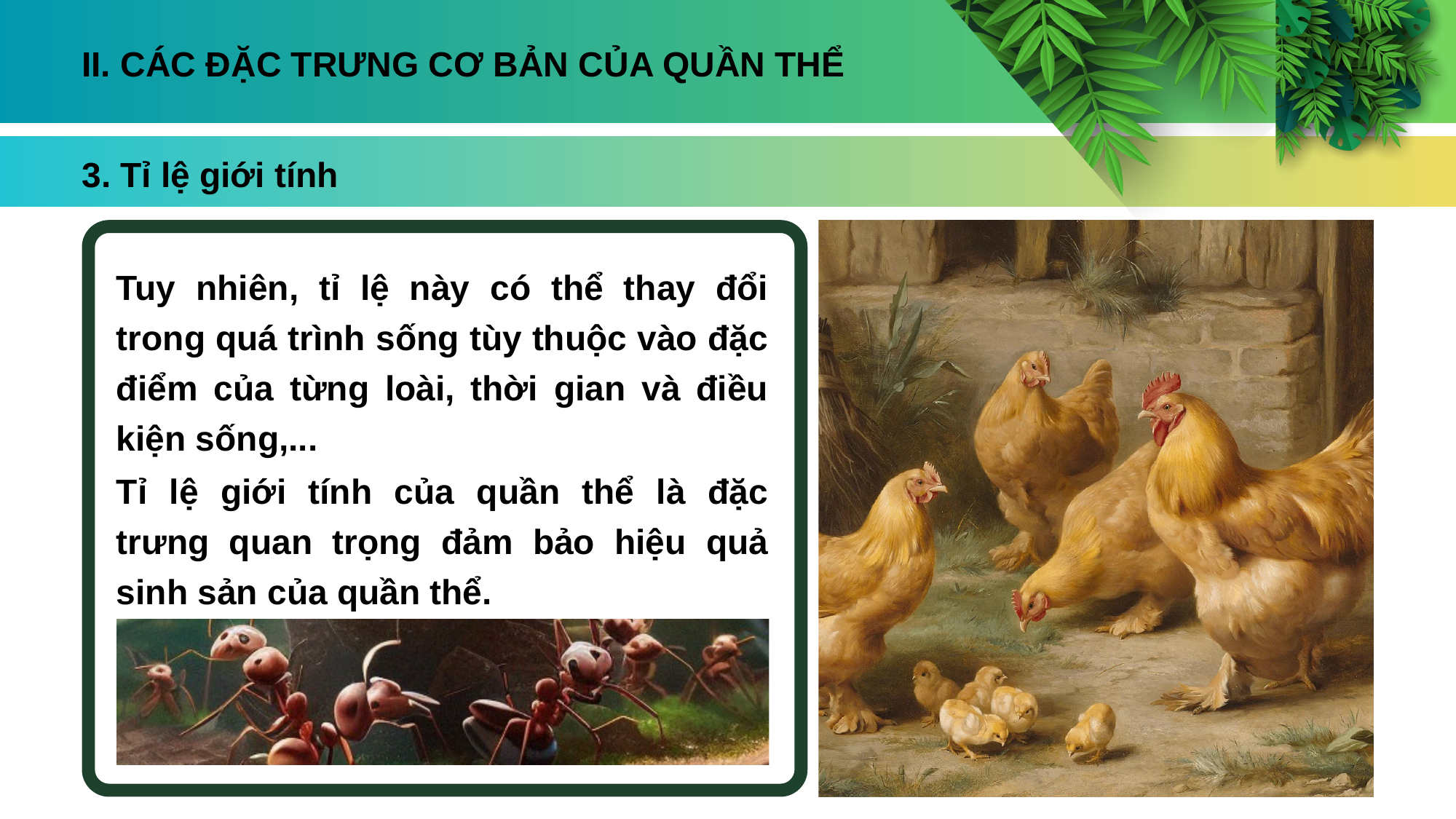

II. CÁC ĐẶC TRƯNG CƠ BẢN CỦA QUẦN THỂ

3. Tỉ lệ giới tính

Tuy nhiên, tỉ lệ này có thể thay đổi trong quá trình sống tùy thuộc vào đặc điểm của từng loài, thời gian và điều kiện sống,...
Tỉ lệ giới tính của quần thể là đặc trưng quan trọng đảm bảo hiệu quả sinh sản của quần thể.